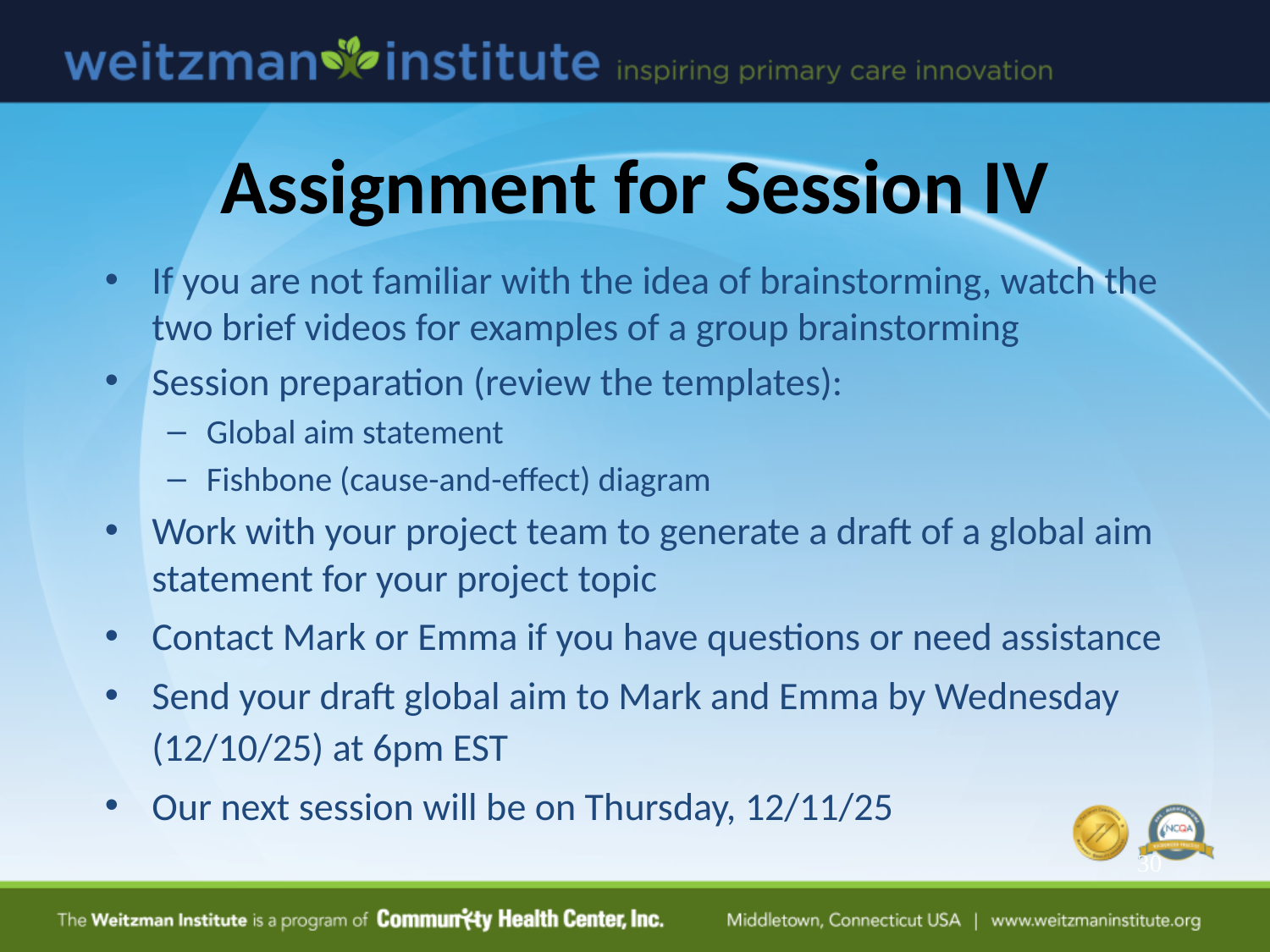

# Assignment for Session IV
If you are not familiar with the idea of brainstorming, watch the two brief videos for examples of a group brainstorming
Session preparation (review the templates):
Global aim statement
Fishbone (cause-and-effect) diagram
Work with your project team to generate a draft of a global aim statement for your project topic
Contact Mark or Emma if you have questions or need assistance
Send your draft global aim to Mark and Emma by Wednesday (12/10/25) at 6pm EST
Our next session will be on Thursday, 12/11/25
30